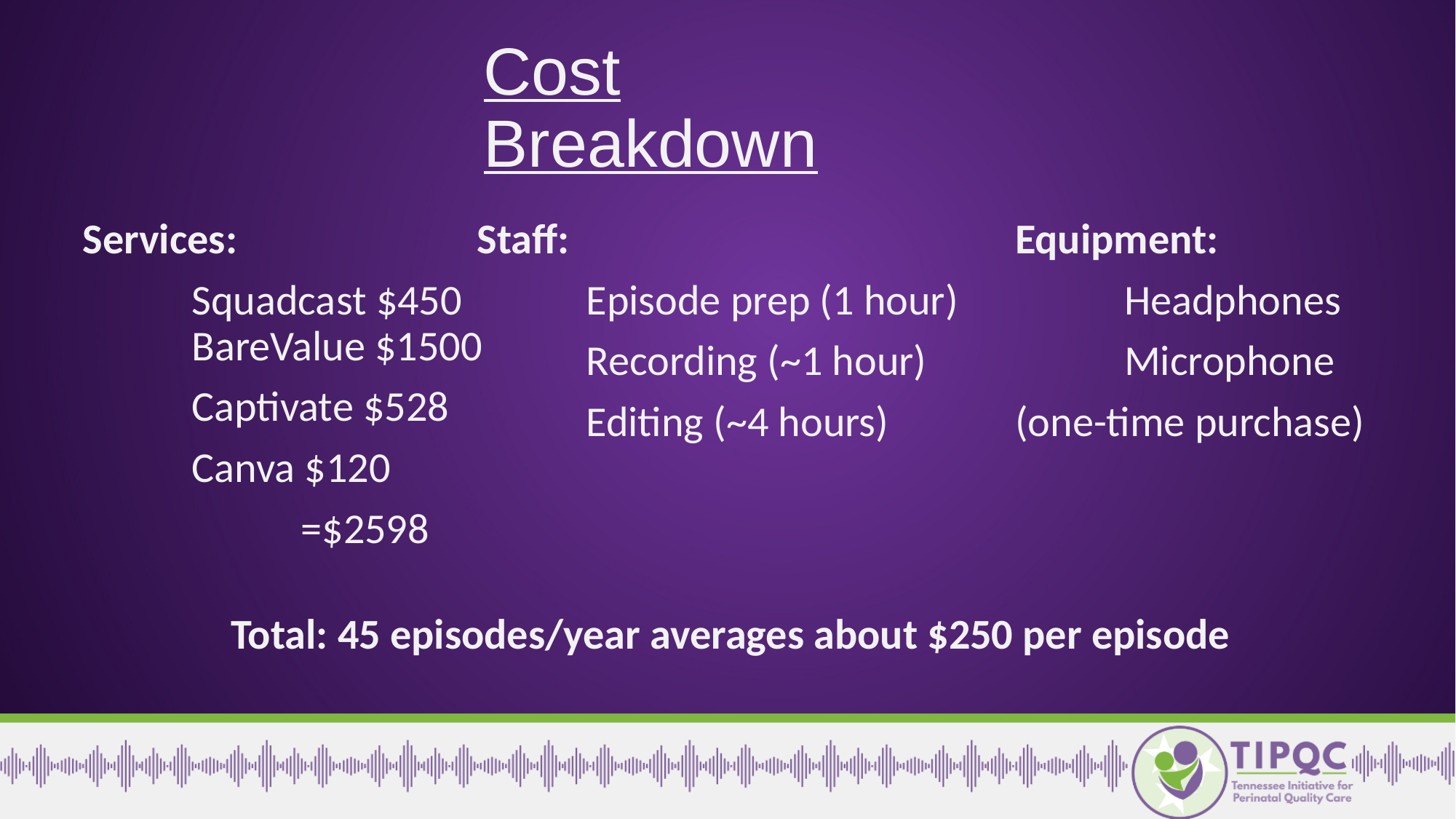

# Cost Breakdown
Services:
	Squadcast $450
	BareValue $1500
	Captivate $528
	Canva $120
		=$2598
Staff:
	Episode prep (1 hour)
	Recording (~1 hour)
	Editing (~4 hours)

Equipment:
	Headphones
	Microphone
(one-time purchase)

Total: 45 episodes/year averages about $250 per episode